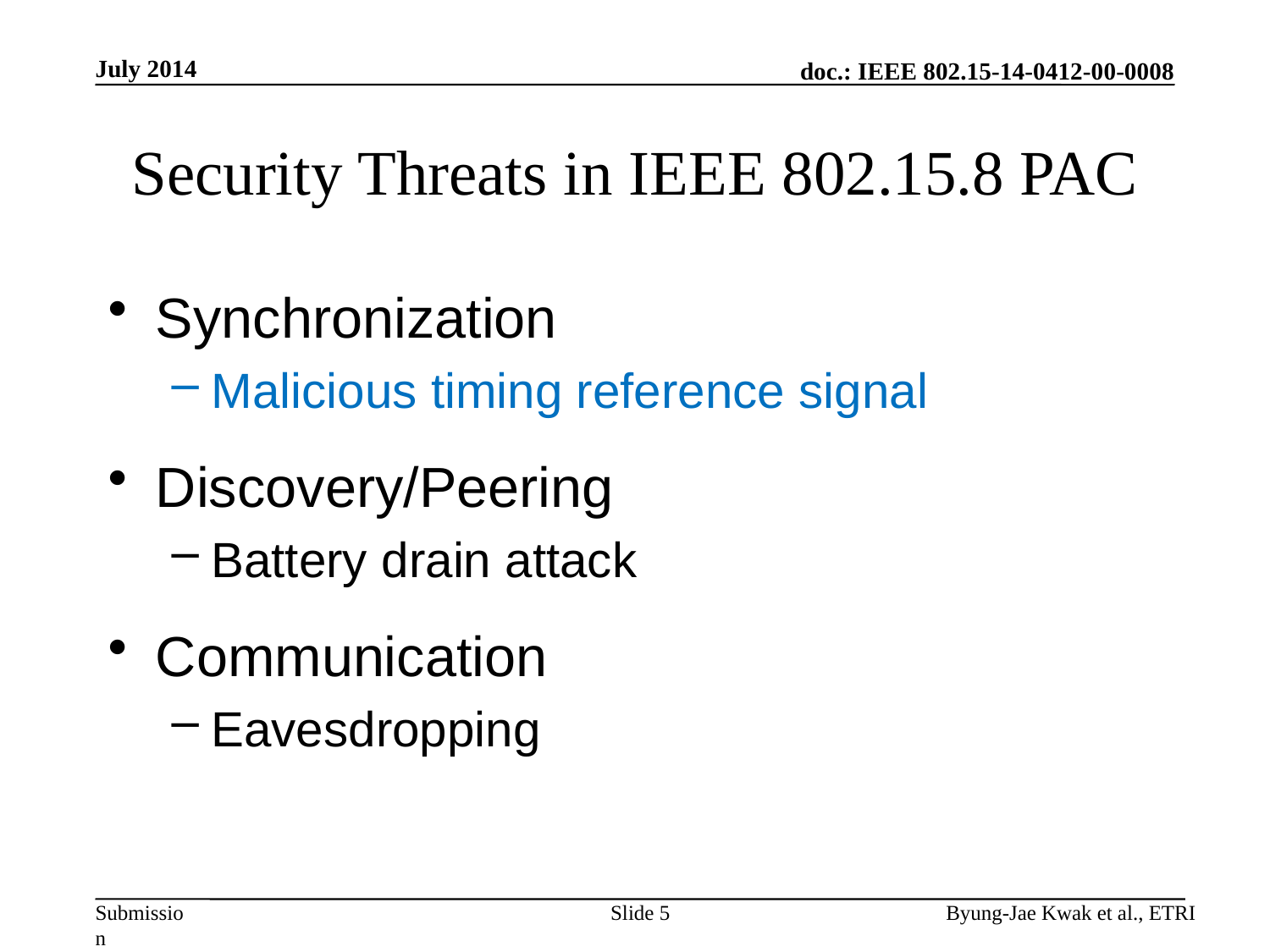

July 2014
# Security Threats in IEEE 802.15.8 PAC
Synchronization
Malicious timing reference signal
Discovery/Peering
Battery drain attack
Communication
Eavesdropping
Slide 5
Byung-Jae Kwak et al., ETRI